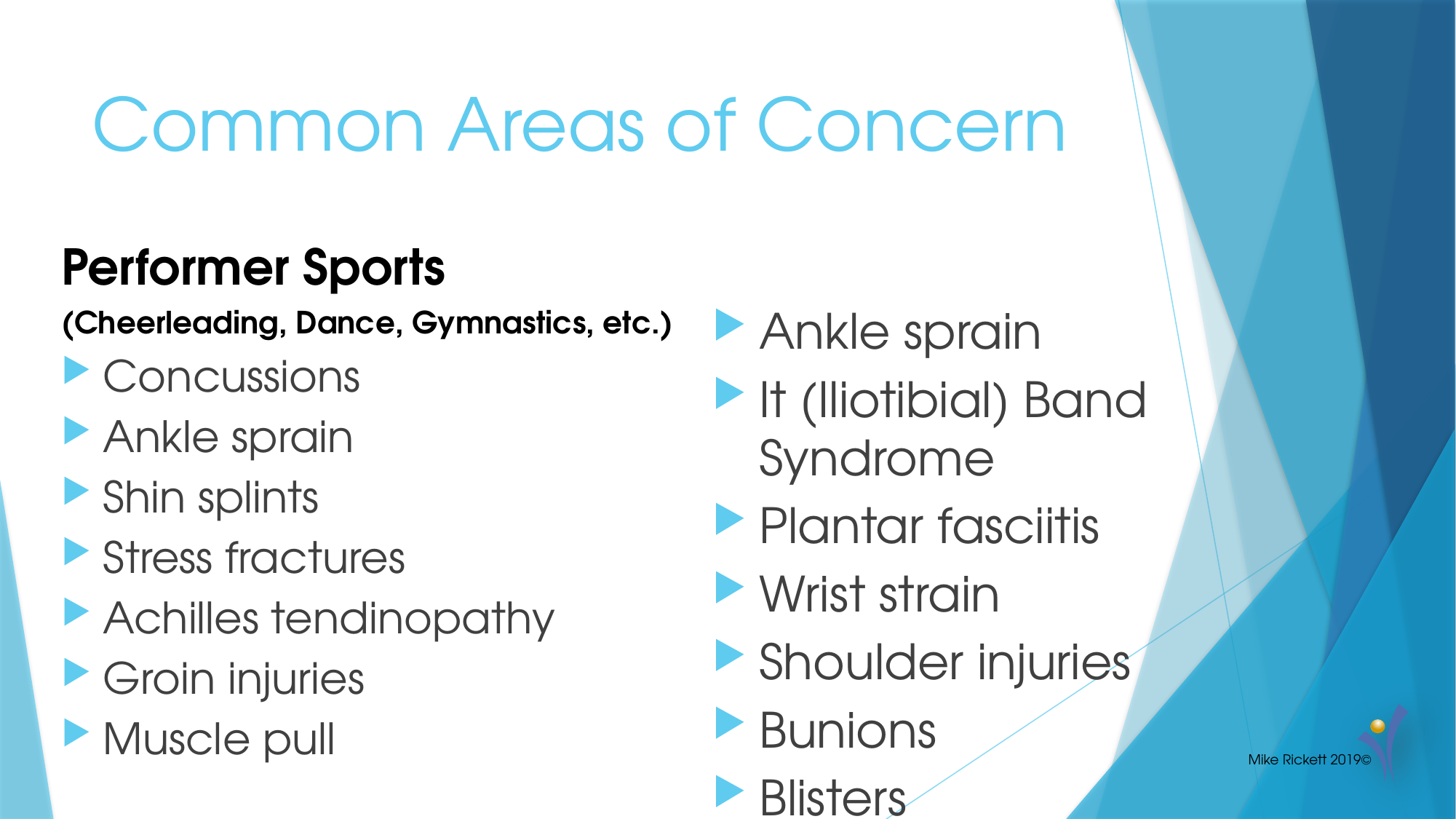

# Common Areas of Concern
Performer Sports
(Cheerleading, Dance, Gymnastics, etc.)
Concussions
Ankle sprain
Shin splints
Stress fractures
Achilles tendinopathy
Groin injuries
Muscle pull

Ankle sprain
It (Iliotibial) Band Syndrome
Plantar fasciitis
Wrist strain
Shoulder injuries
Bunions
Blisters